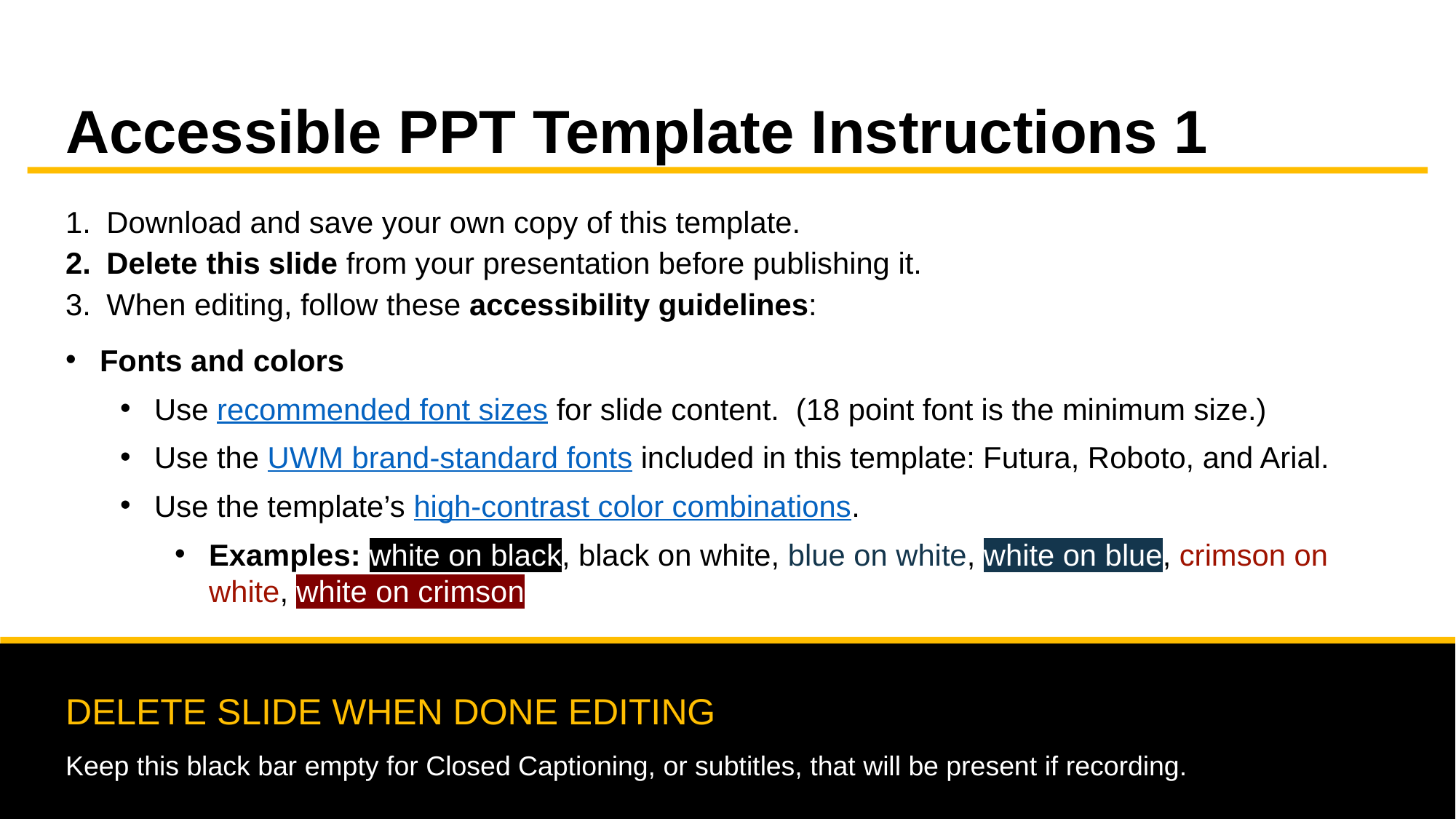

# Accessible PPT Template Instructions 1
Download and save your own copy of this template.
Delete this slide from your presentation before publishing it.
When editing, follow these accessibility guidelines:
Fonts and colors
Use recommended font sizes for slide content.  (18 point font is the minimum size.)
Use the UWM brand-standard fonts included in this template: Futura, Roboto, and Arial.
Use the template’s high-contrast color combinations.
Examples: white on black, black on white, blue on white, white on blue, crimson on white, white on crimson
DELETE SLIDE WHEN DONE EDITING
Keep this black bar empty for Closed Captioning, or subtitles, that will be present if recording.